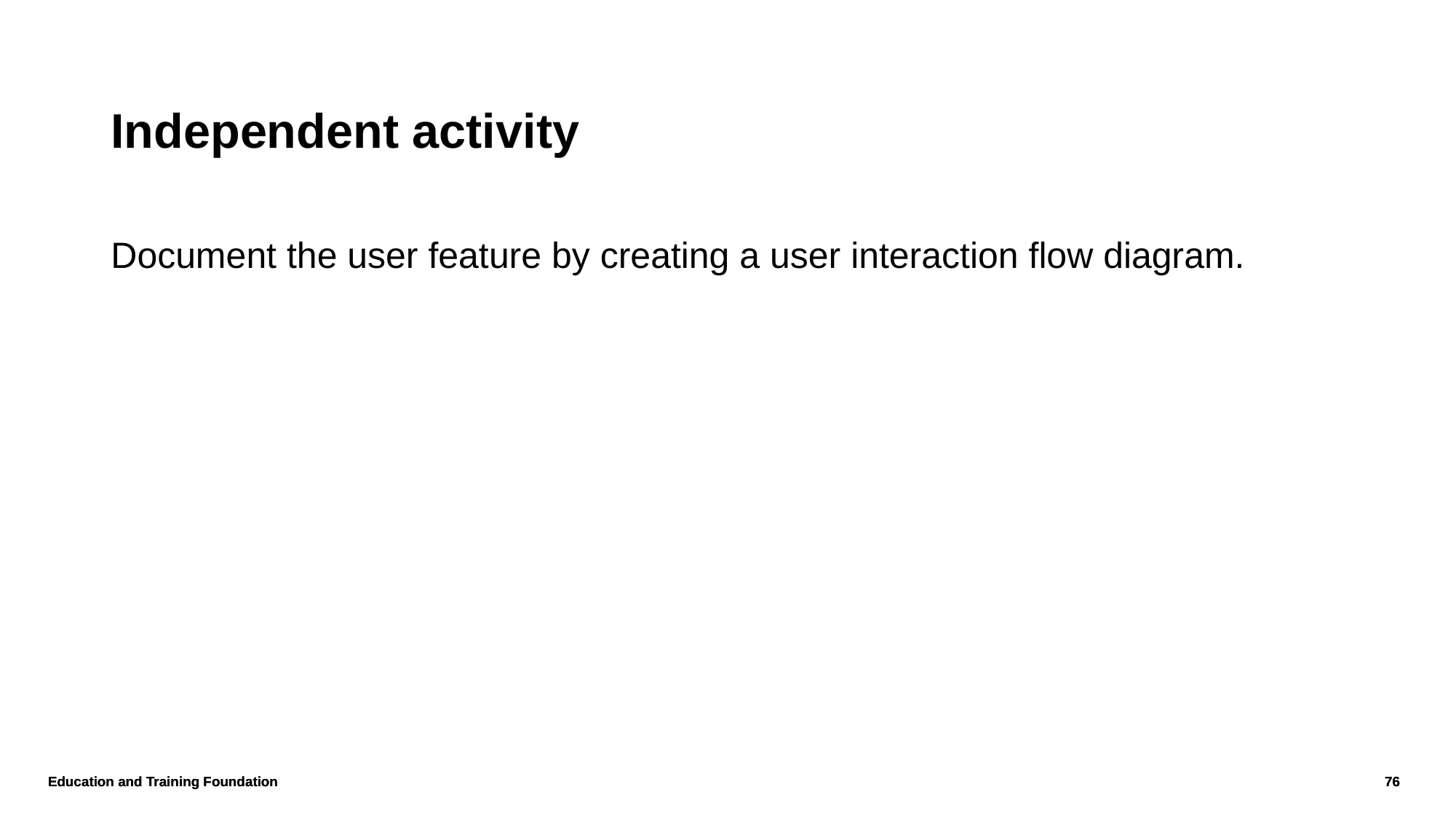

# Independent activity
Document the user feature by creating a user interaction flow diagram.
Education and Training Foundation
76